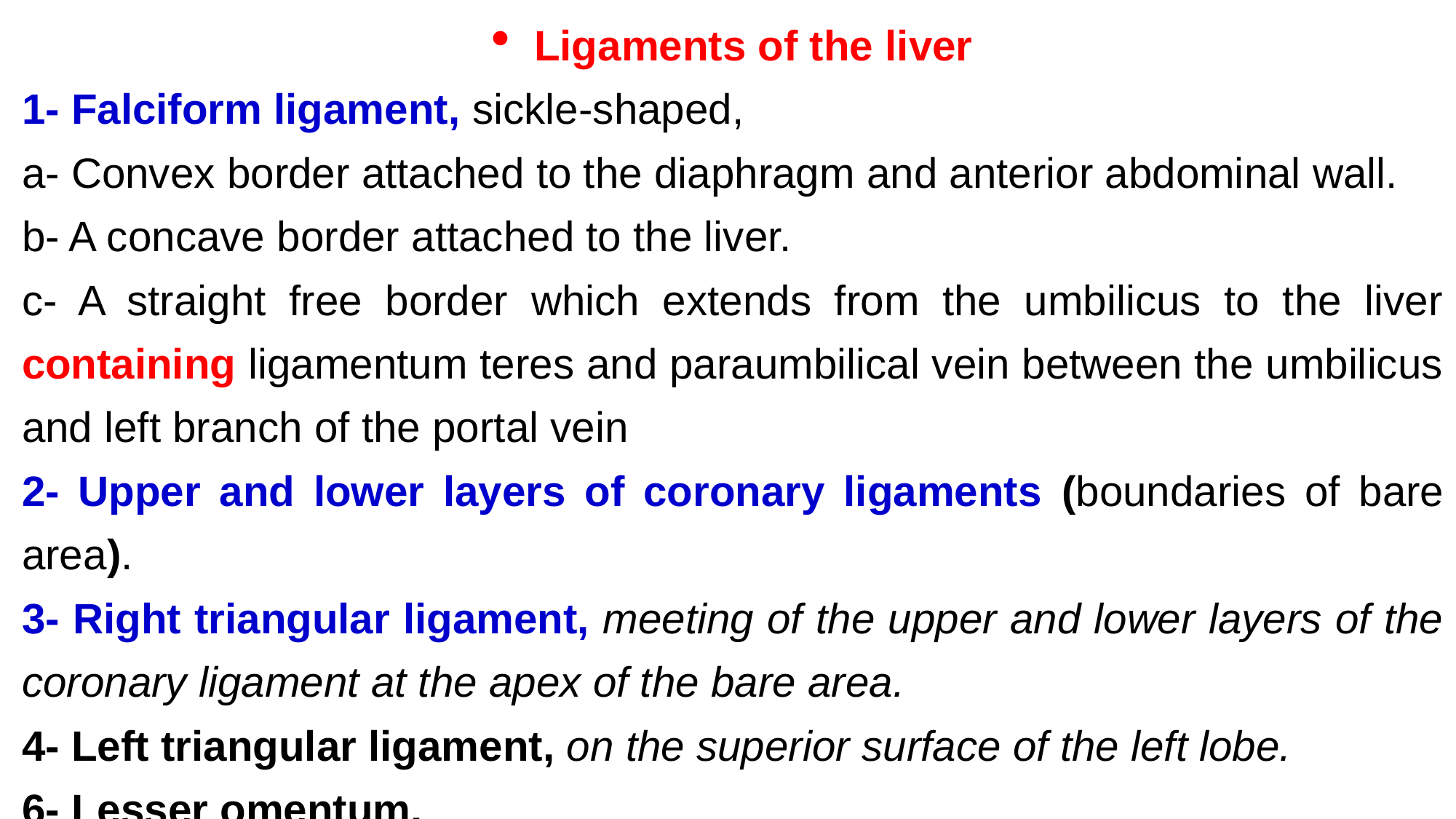

Ligaments of the liver
1- Falciform ligament, sickle-shaped,
a- Convex border attached to the diaphragm and anterior abdominal wall.
b- A concave border attached to the liver.
c- A straight free border which extends from the umbilicus to the liver containing ligamentum teres and paraumbilical vein between the umbilicus and left branch of the portal vein
2- Upper and lower layers of coronary ligaments (boundaries of bare area).
3- Right triangular ligament, meeting of the upper and lower layers of the coronary ligament at the apex of the bare area.
4- Left triangular ligament, on the superior surface of the left lobe.
6- Lesser omentum.